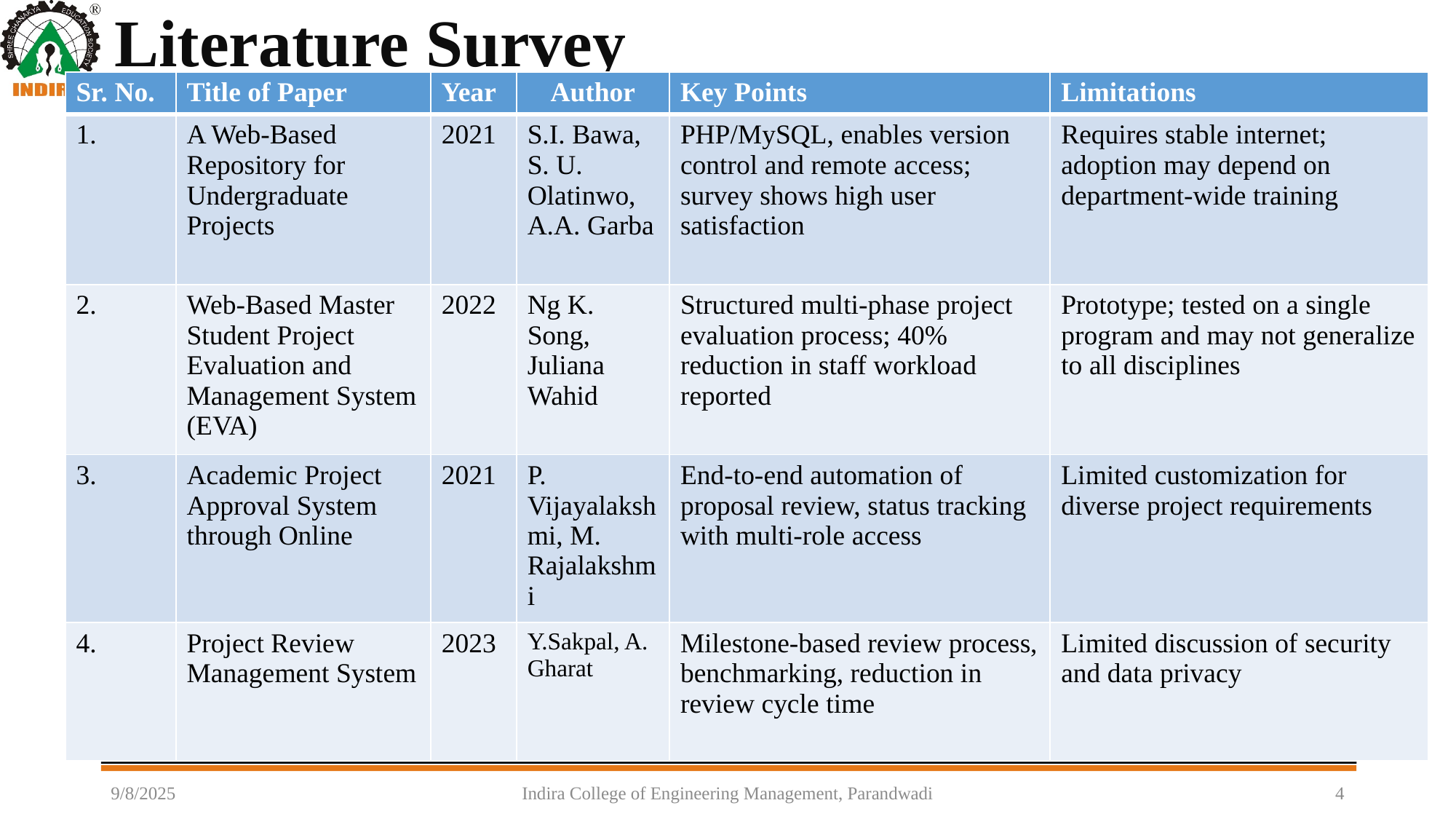

# Literature Survey
| Sr. No. | Title of Paper | Year | Author | Key Points | Limitations |
| --- | --- | --- | --- | --- | --- |
| 1. | A Web-Based Repository for Undergraduate Projects | 2021 | S.I. Bawa, S. U. Olatinwo, A.A. Garba | PHP/MySQL, enables version control and remote access; survey shows high user satisfaction | Requires stable internet; adoption may depend on department-wide training |
| 2. | Web-Based Master Student Project Evaluation and Management System (EVA) | 2022 | Ng K. Song, Juliana Wahid | Structured multi-phase project evaluation process; 40% reduction in staff workload reported | Prototype; tested on a single program and may not generalize to all disciplines |
| 3. | Academic Project Approval System through Online | 2021 | P. Vijayalakshmi, M. Rajalakshmi | End-to-end automation of proposal review, status tracking with multi-role access | Limited customization for diverse project requirements |
| 4. | Project Review Management System | 2023 | Y.Sakpal, A. Gharat | Milestone-based review process, benchmarking, reduction in review cycle time | Limited discussion of security and data privacy |
9/8/2025
Indira College of Engineering Management, Parandwadi
4